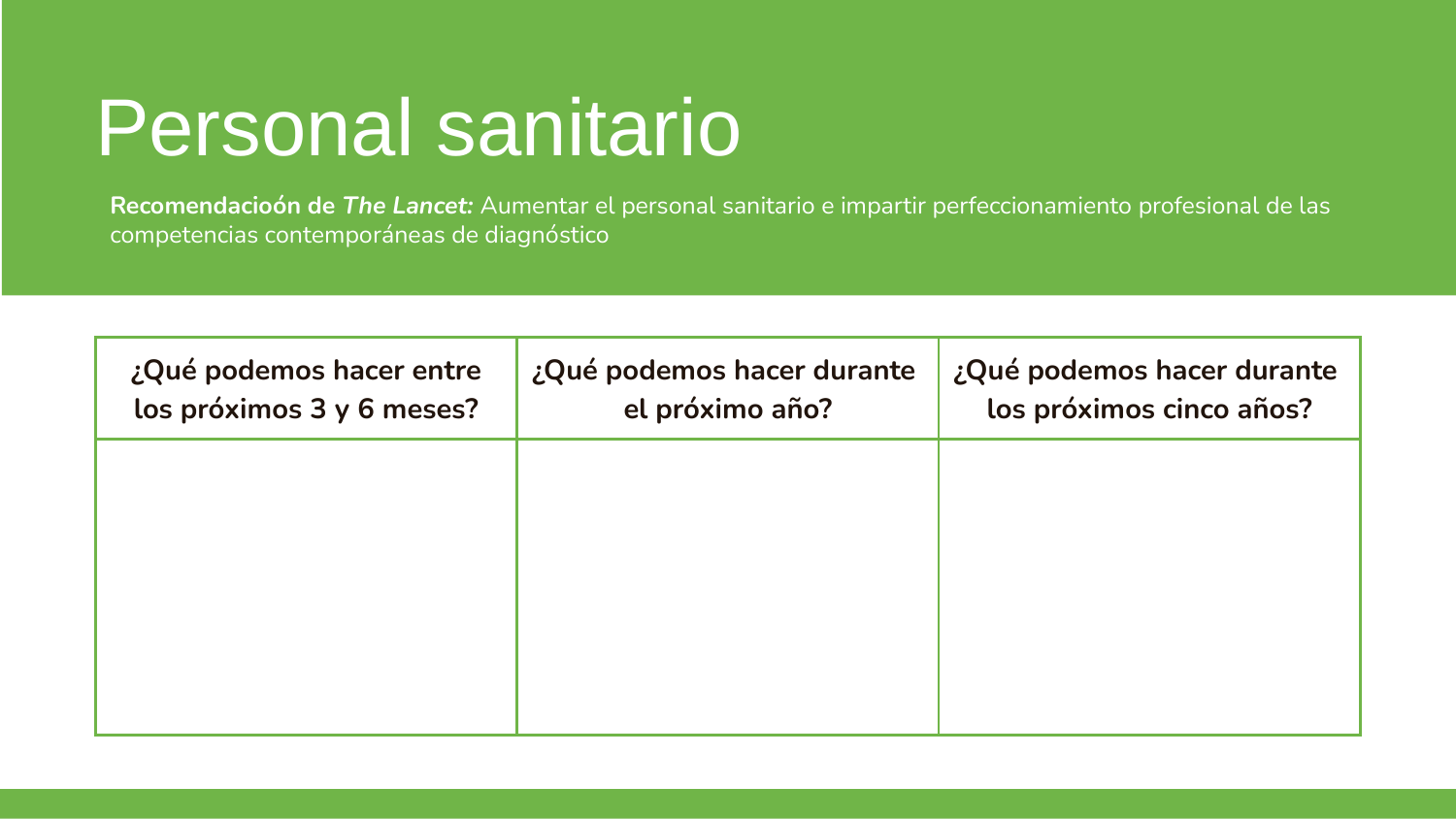

Personal sanitario

Recomendacioón de The Lancet: Aumentar el personal sanitario e impartir perfeccionamiento profesional de las competencias contemporáneas de diagnóstico
| ¿Qué podemos hacer entre los próximos 3 y 6 meses? | ¿Qué podemos hacer durante el próximo año? | ¿Qué podemos hacer durante los próximos cinco años? |
| --- | --- | --- |
|  |  |  |